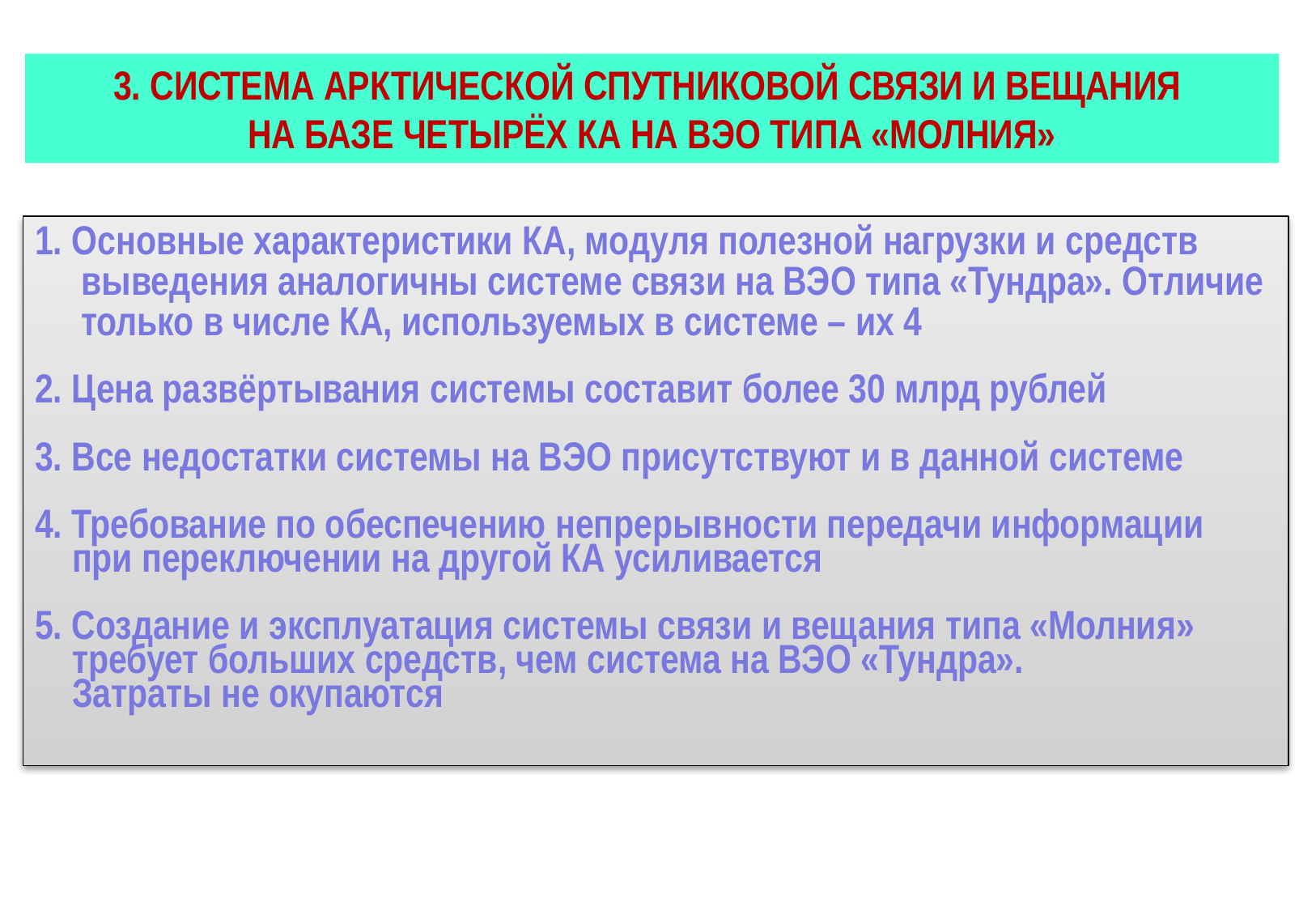

3. СИСТЕМА АРКТИЧЕСКОЙ СПУТНИКОВОЙ СВЯЗИ И ВЕЩАНИЯ
НА БАЗЕ ЧЕТЫРЁХ КА НА ВЭО ТИПА «МОЛНИЯ»
1. Основные характеристики КА, модуля полезной нагрузки и средств
     выведения аналогичны системе связи на ВЭО типа «Тундра». Отличие
     только в числе КА, используемых в системе – их 4

2. Цена развёртывания системы составит более 30 млрд рублей

3. Все недостатки системы на ВЭО присутствуют и в данной системе

4. Требование по обеспечению непрерывности передачи информации
    при переключении на другой КА усиливается

5. Создание и эксплуатация системы связи и вещания типа «Молния»
    требует больших средств, чем система на ВЭО «Тундра».
    Затраты не окупаются